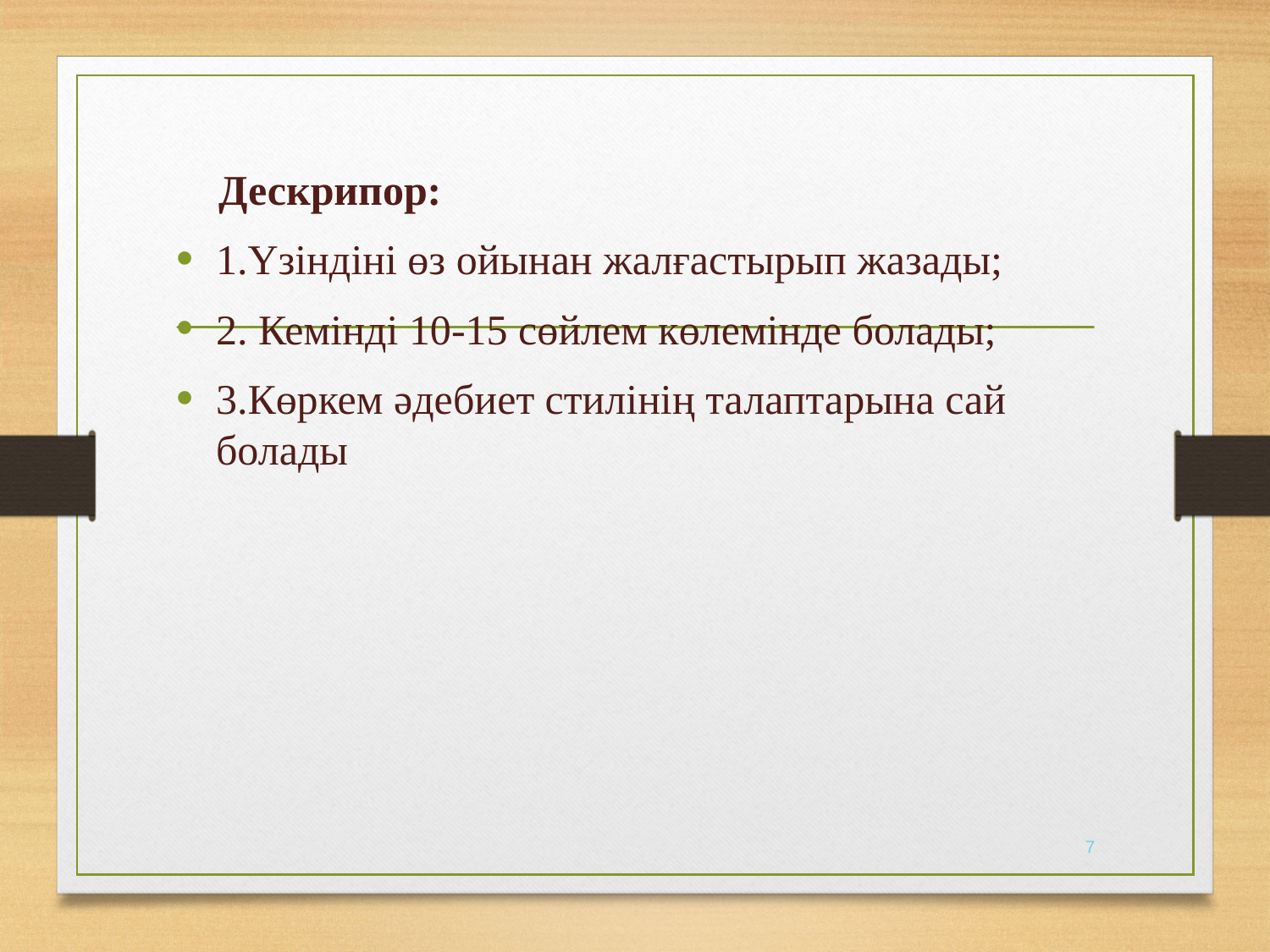

Дескрипор:
1.Үзіндіні өз ойынан жалғастырып жазады;
2. Кемінді 10-15 сөйлем көлемінде болады;
3.Көркем әдебиет стилінің талаптарына сай болады

7